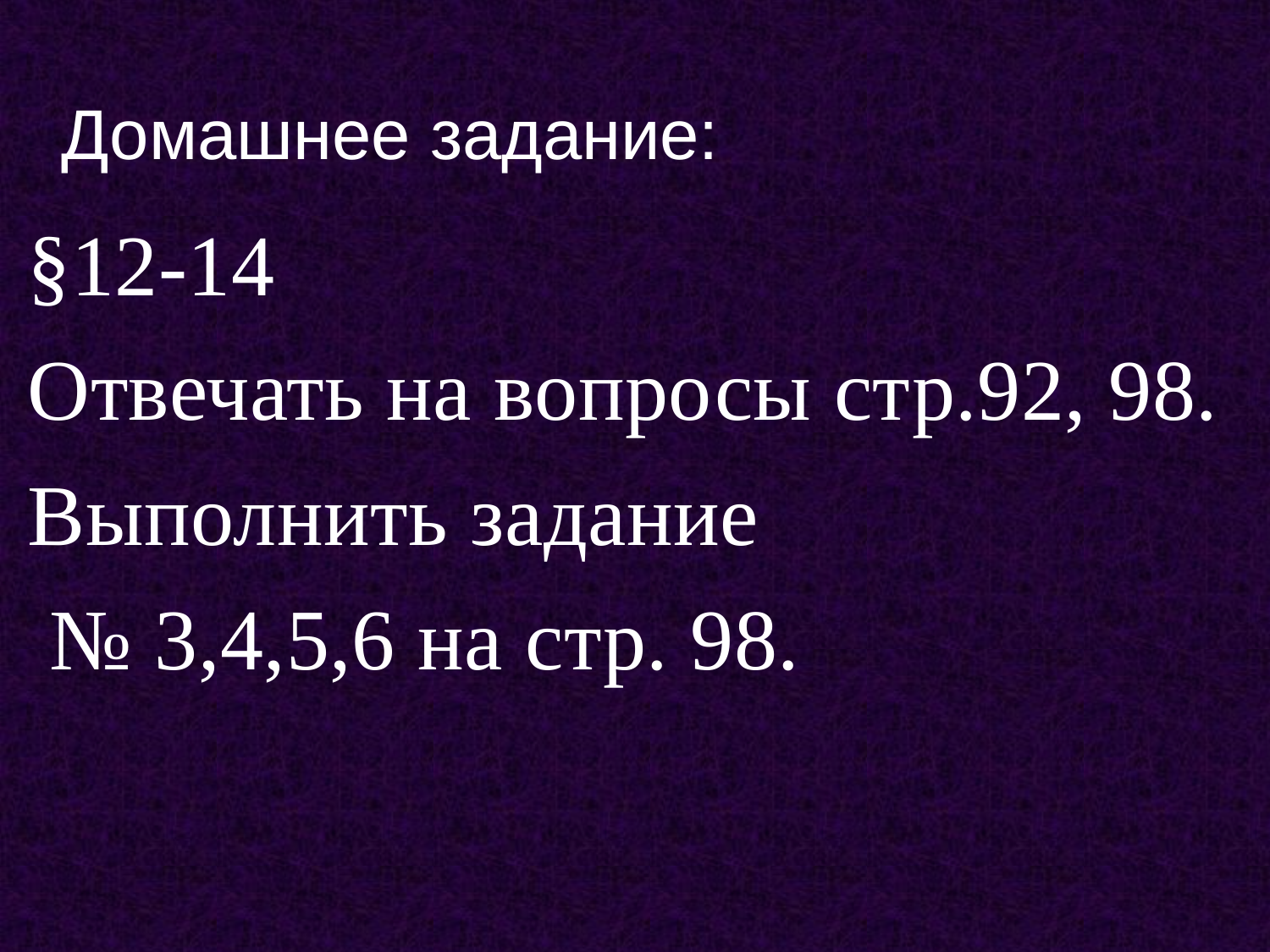

# Домашнее задание:
§12-14
Отвечать на вопросы стр.92, 98.
Выполнить задание
 № 3,4,5,6 на стр. 98.